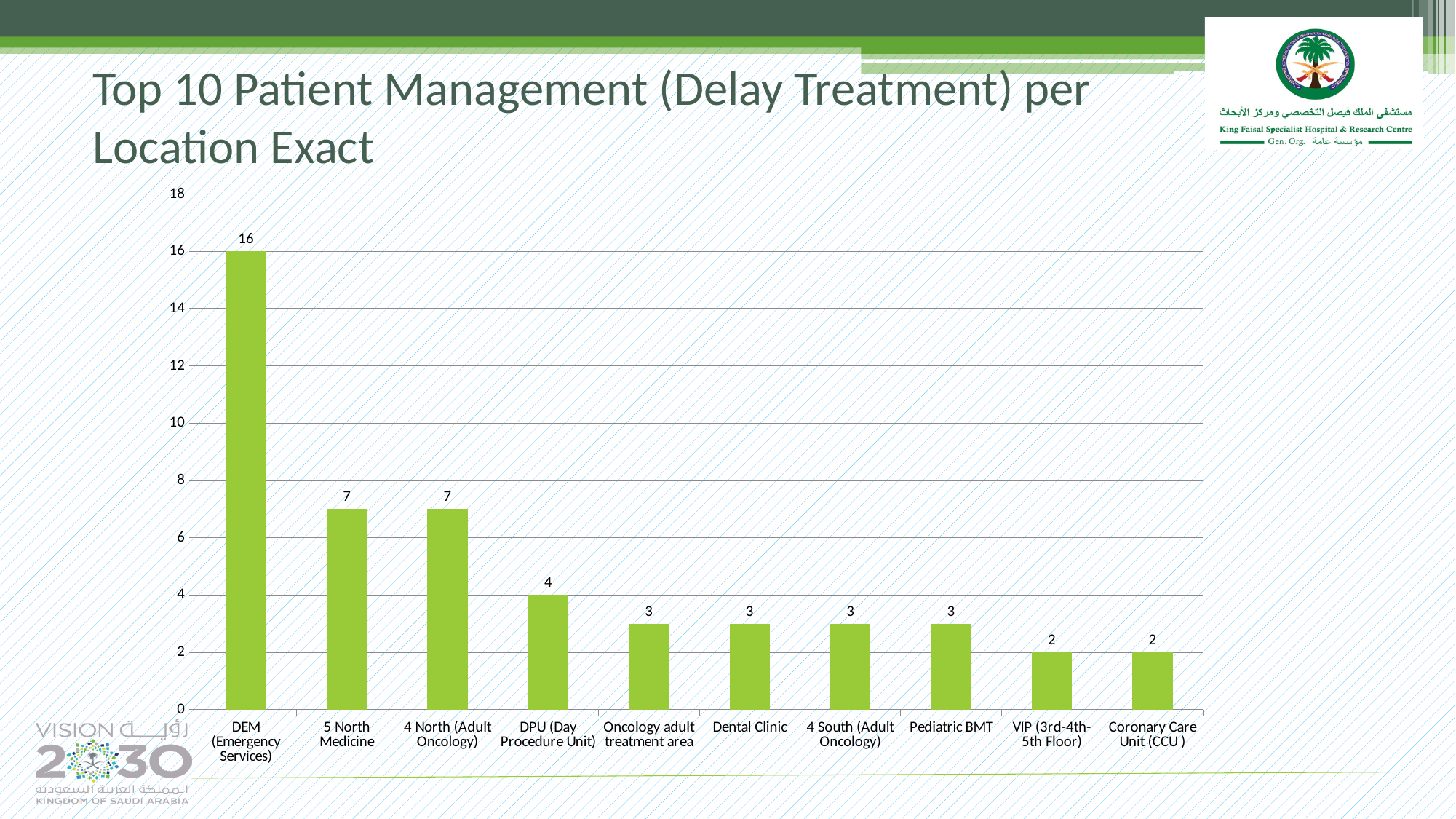

# Top 10 Patient Management (Delay Treatment) per Location Exact

### Chart

| Category | X-axis |
|---|---|
| DEM (Emergency Services) | 16.0 |
| 5 North Medicine | 7.0 |
| 4 North (Adult Oncology) | 7.0 |
| DPU (Day Procedure Unit) | 4.0 |
| Oncology adult treatment area | 3.0 |
| Dental Clinic | 3.0 |
| 4 South (Adult Oncology) | 3.0 |
| Pediatric BMT | 3.0 |
| VIP (3rd-4th-5th Floor) | 2.0 |
| Coronary Care Unit (CCU ) | 2.0 |